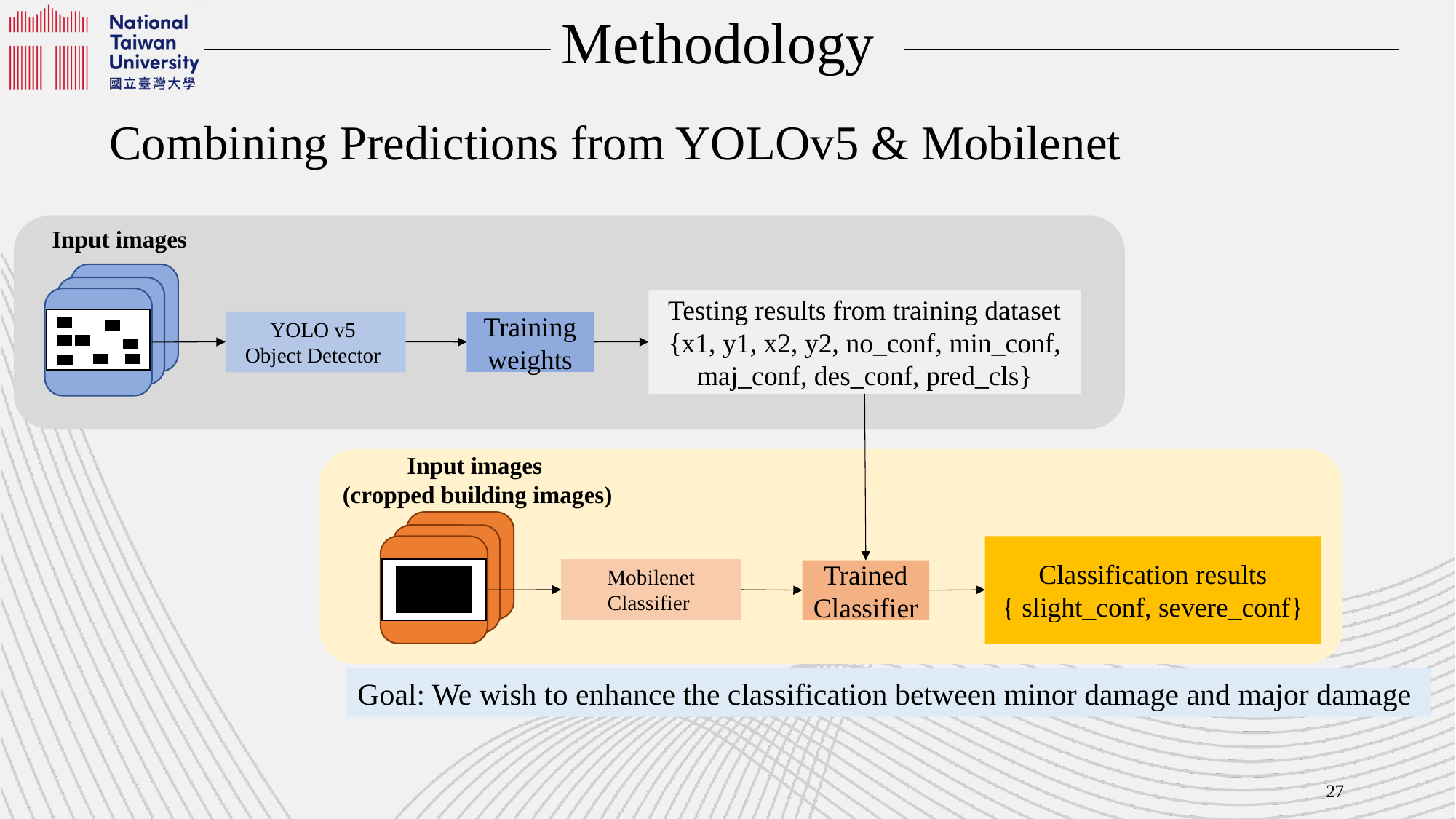

Methodology
Combining Predictions from YOLOv5 & Mobilenet
Input images

Testing results from training dataset
{x1, y1, x2, y2, no_conf, min_conf, maj_conf, des_conf, pred_cls}

YOLO v5
Object Detector
Training weights

Input images
(cropped building images)

Classification results
{ slight_conf, severe_conf}
Mobilenet
Classifier

Trained Classifier

# Goal: We wish to enhance the classification between minor damage and major damage
27